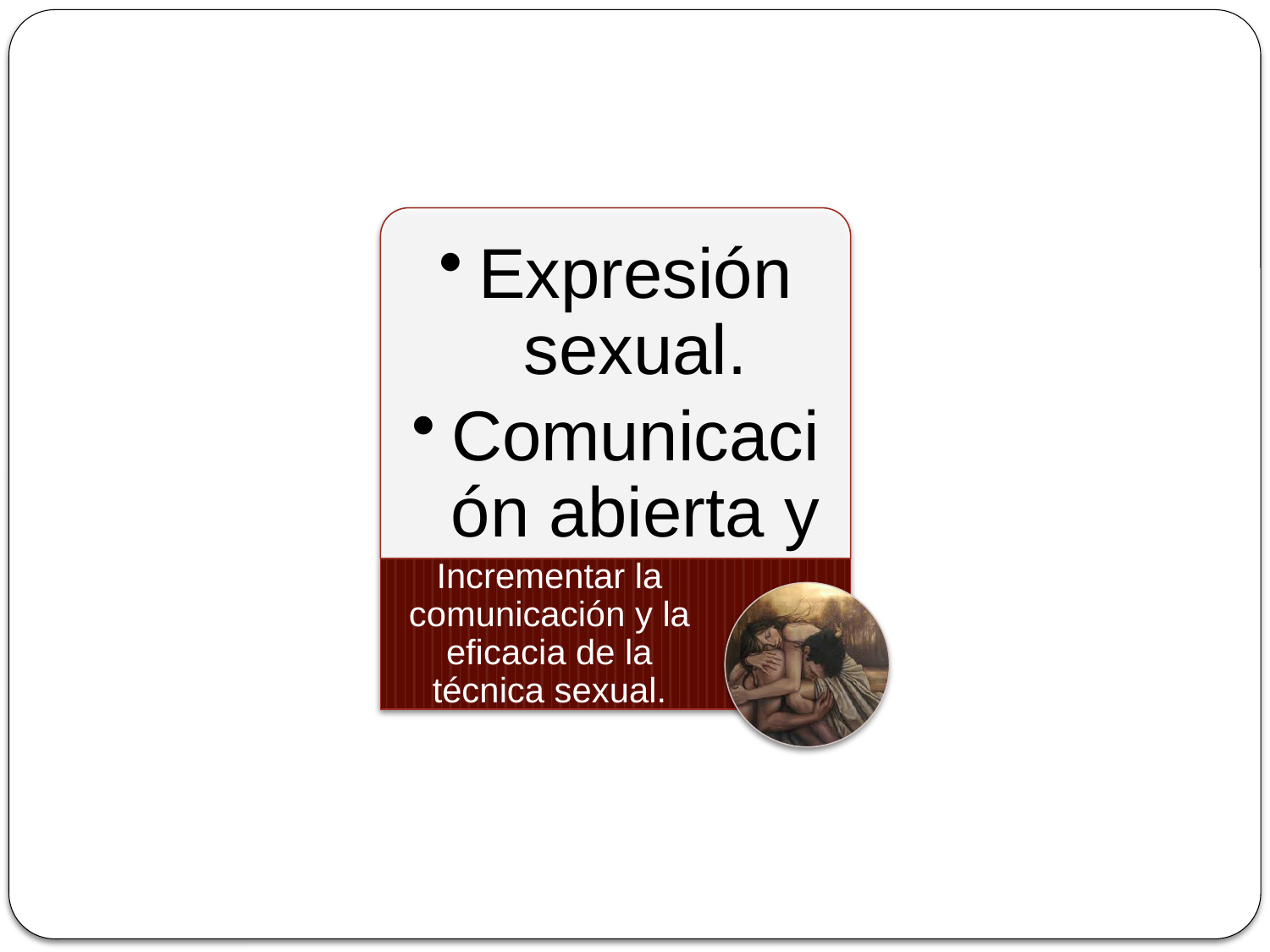

Expresión sexual.
Comunicación abierta y eficaz.
Incrementar la comunicación y la eficacia de la técnica sexual.